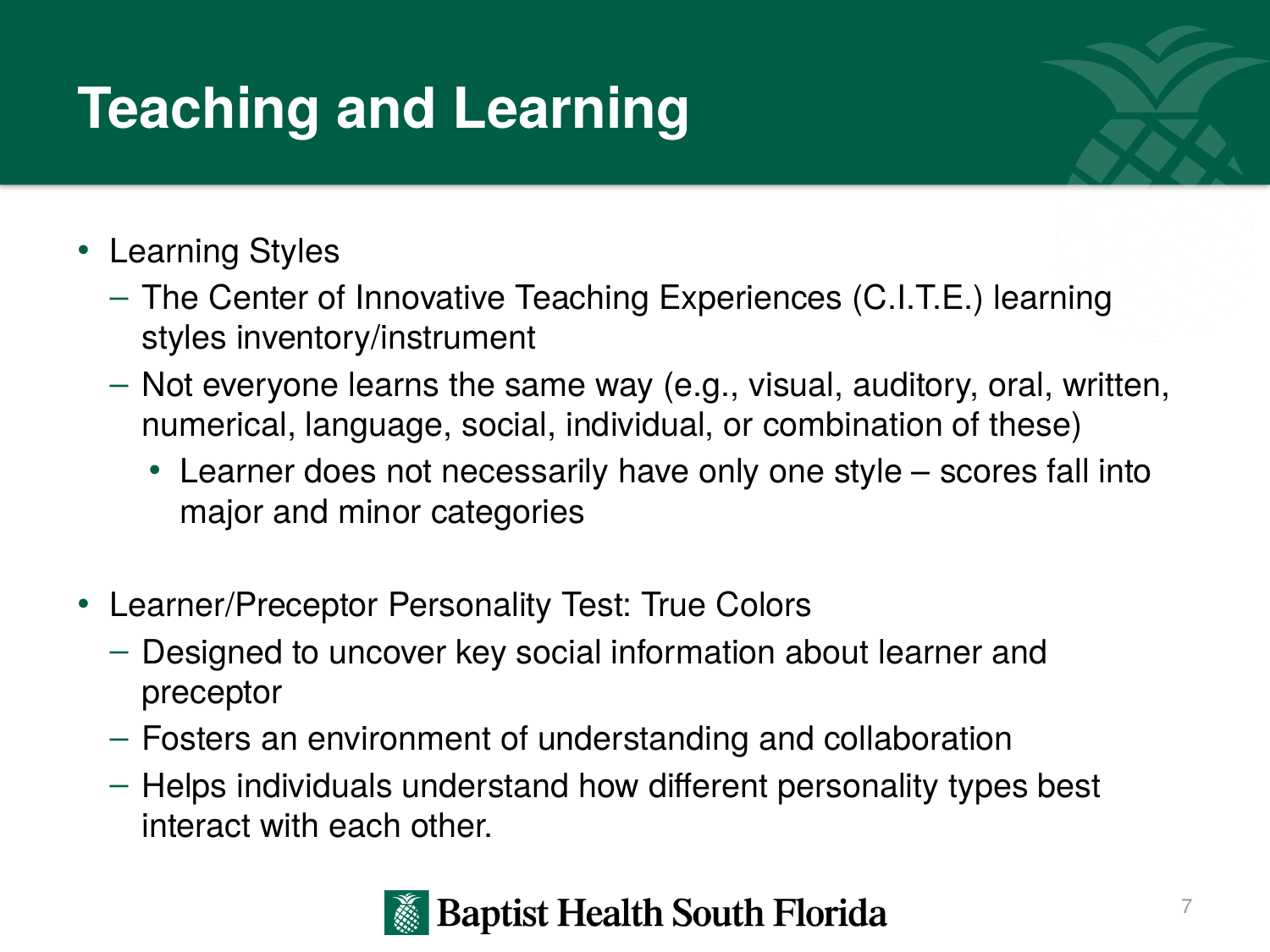

# Teaching and Learning
Learning Styles
The Center of Innovative Teaching Experiences (C.I.T.E.) learning styles inventory/instrument
Not everyone learns the same way (e.g., visual, auditory, oral, written, numerical, language, social, individual, or combination of these)
Learner does not necessarily have only one style – scores fall into major and minor categories

Learner/Preceptor Personality Test: True Colors
Designed to uncover key social information about learner and preceptor
Fosters an environment of understanding and collaboration
Helps individuals understand how different personality types best interact with each other.

7